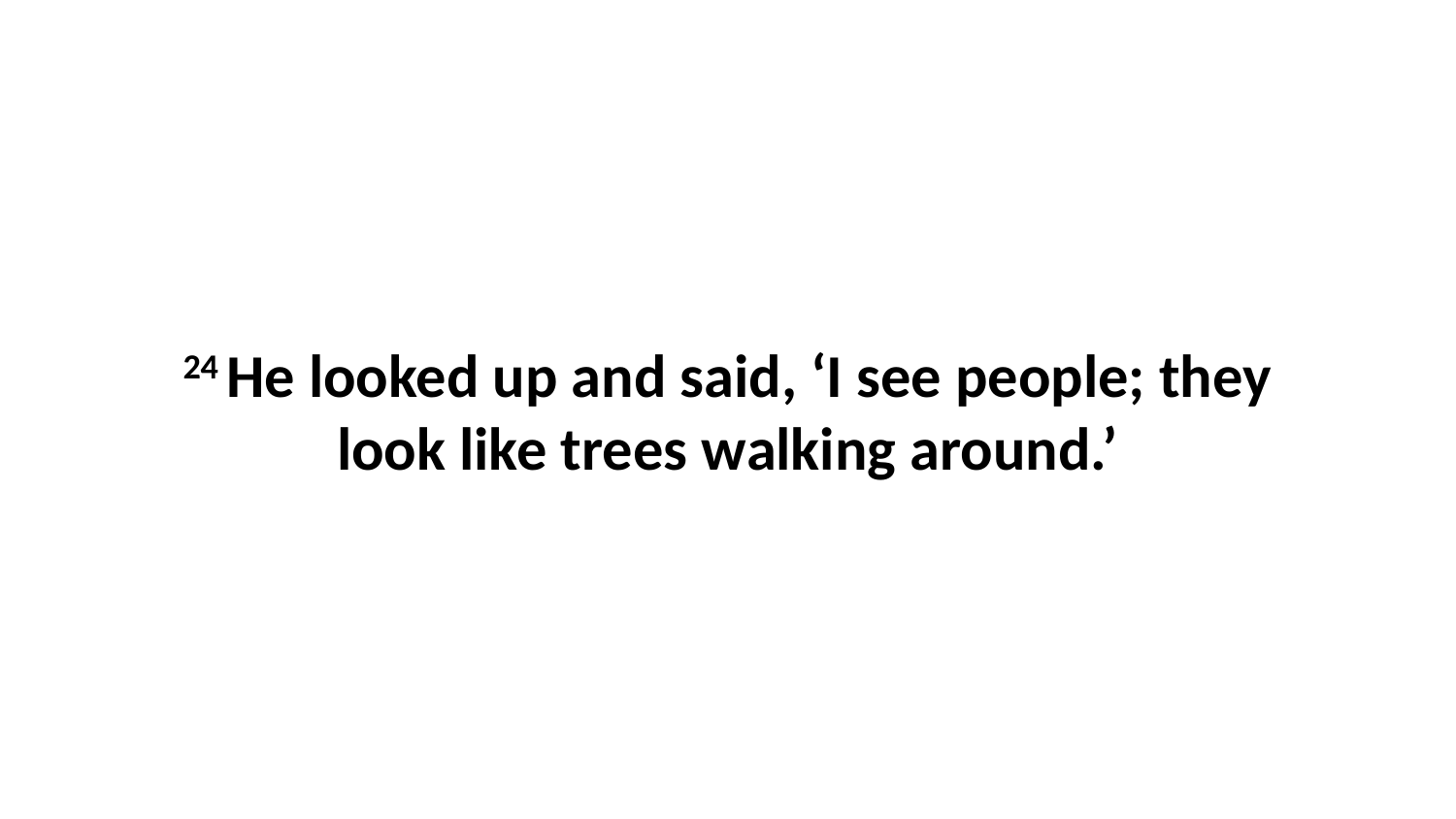

24 He looked up and said, ‘I see people; they look like trees walking around.’